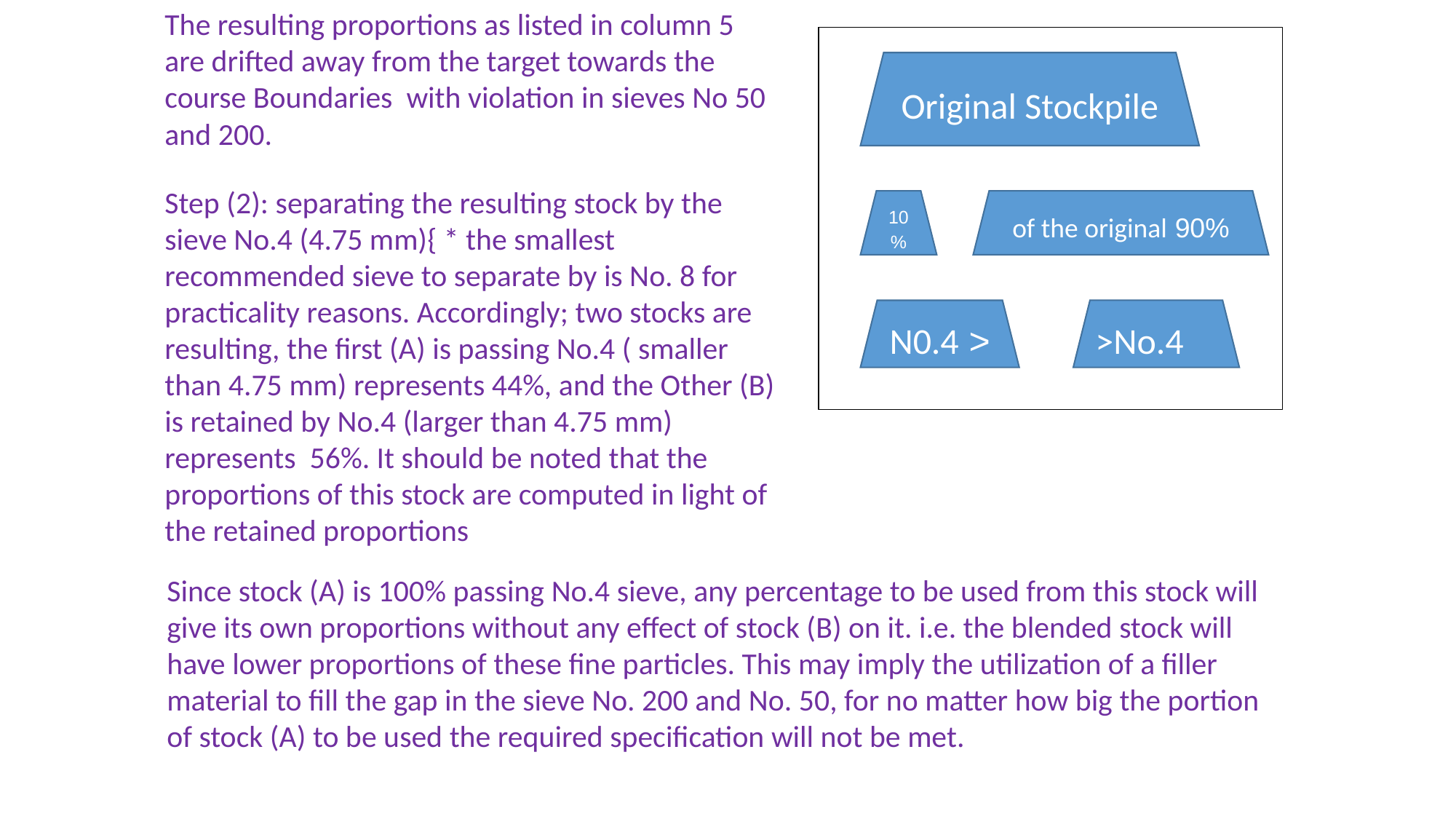

The resulting proportions as listed in column 5 are drifted away from the target towards the course Boundaries  with violation in sieves No 50 and 200.

Original Stockpile
Step (2): separating the resulting stock by the sieve No.4 (4.75 mm){ * the smallest recommended sieve to separate by is No. 8 for practicality reasons. Accordingly; two stocks are resulting, the first (A) is passing No.4 ( smaller than 4.75 mm) represents 44%, and the Other (B) is retained by No.4 (larger than 4.75 mm) represents  56%. It should be noted that the proportions of this stock are computed in light of the retained proportions
10%
90% of the original
< N0.4
>No.4
Since stock (A) is 100% passing No.4 sieve, any percentage to be used from this stock will give its own proportions without any effect of stock (B) on it. i.e. the blended stock will have lower proportions of these fine particles. This may imply the utilization of a filler material to fill the gap in the sieve No. 200 and No. 50, for no matter how big the portion of stock (A) to be used the required specification will not be met.